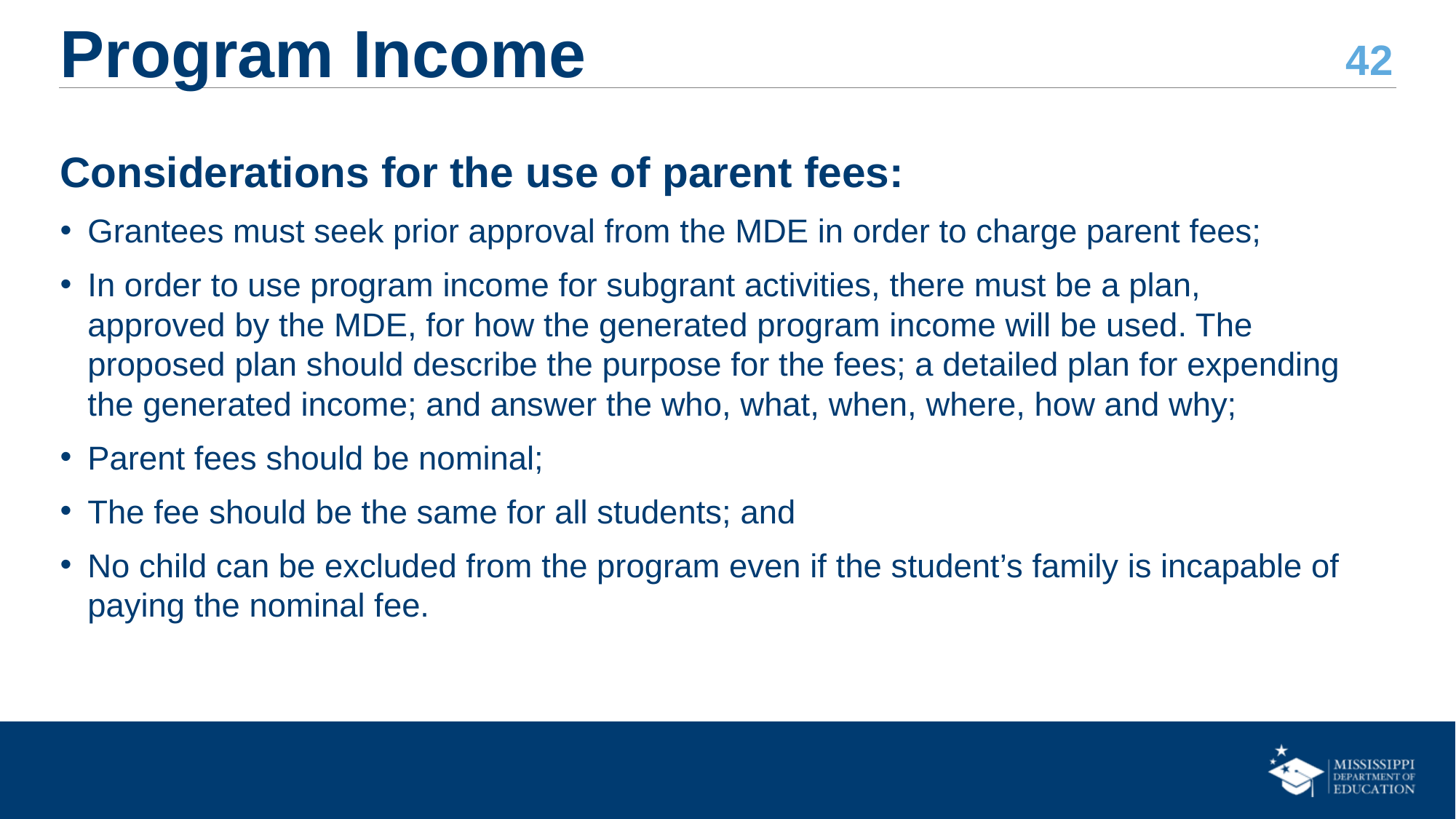

# Program Income
Considerations for the use of parent fees:
Grantees must seek prior approval from the MDE in order to charge parent fees;
In order to use program income for subgrant activities, there must be a plan, approved by the MDE, for how the generated program income will be used. The proposed plan should describe the purpose for the fees; a detailed plan for expending the generated income; and answer the who, what, when, where, how and why;
Parent fees should be nominal;
The fee should be the same for all students; and
No child can be excluded from the program even if the student’s family is incapable of paying the nominal fee.